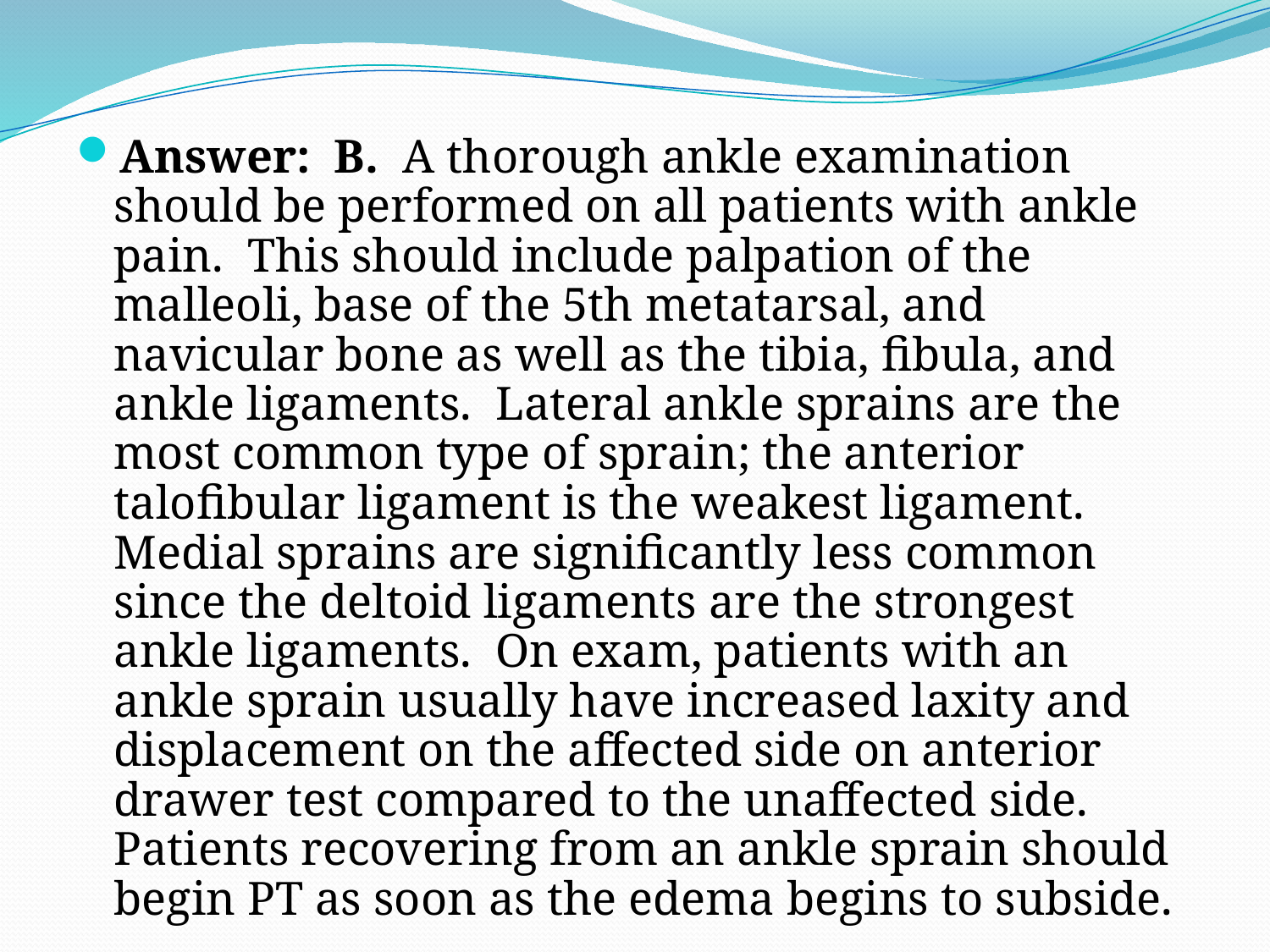

Answer:  B.  A thorough ankle examination should be performed on all patients with ankle pain.  This should include palpation of the malleoli, base of the 5th metatarsal, and navicular bone as well as the tibia, fibula, and ankle ligaments.  Lateral ankle sprains are the most common type of sprain; the anterior talofibular ligament is the weakest ligament.  Medial sprains are significantly less common since the deltoid ligaments are the strongest ankle ligaments.  On exam, patients with an ankle sprain usually have increased laxity and displacement on the affected side on anterior drawer test compared to the unaffected side.  Patients recovering from an ankle sprain should begin PT as soon as the edema begins to subside.